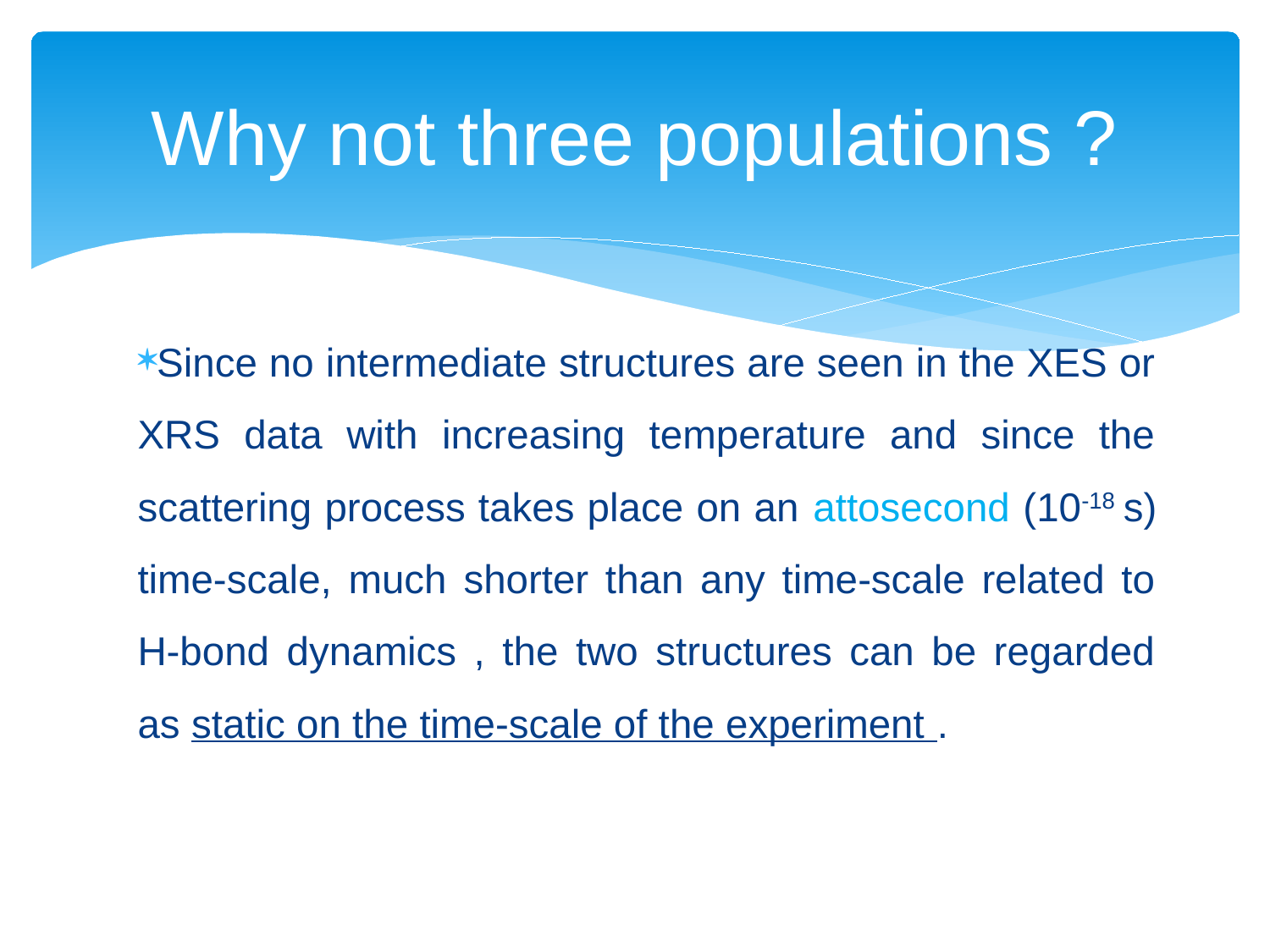

# Why not three populations ?
Since no intermediate structures are seen in the XES or XRS data with increasing temperature and since the scattering process takes place on an attosecond (10-18 s) time-scale, much shorter than any time-scale related to H-bond dynamics , the two structures can be regarded as static on the time-scale of the experiment .